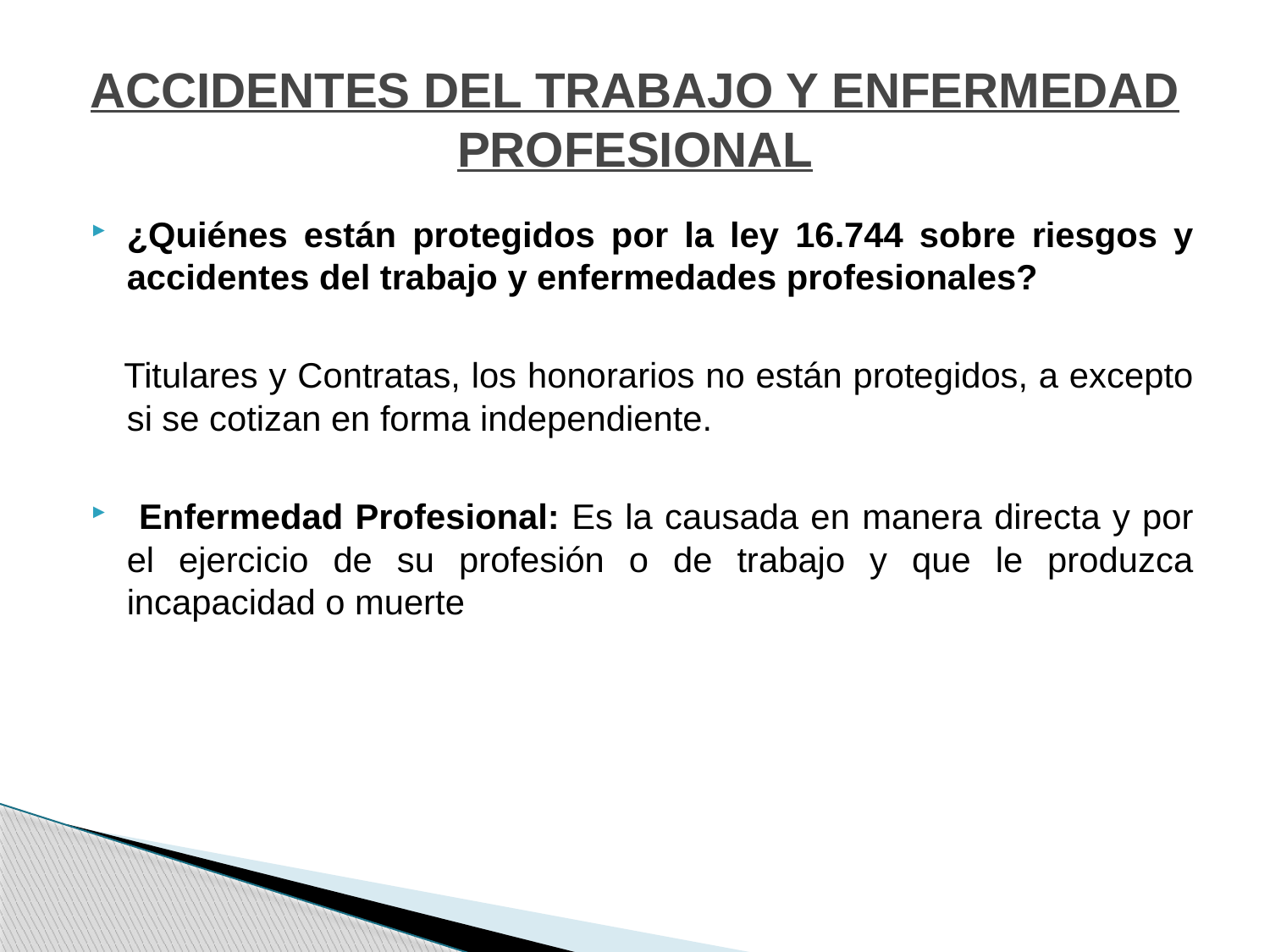

# ACCIDENTES DEL TRABAJO Y ENFERMEDAD PROFESIONAL
¿Quiénes están protegidos por la ley 16.744 sobre riesgos y accidentes del trabajo y enfermedades profesionales?

   Titulares y Contratas, los honorarios no están protegidos, a excepto si se cotizan en forma independiente.

 Enfermedad Profesional: Es la causada en manera directa y por el ejercicio de su profesión o de trabajo y que le produzca incapacidad o muerte